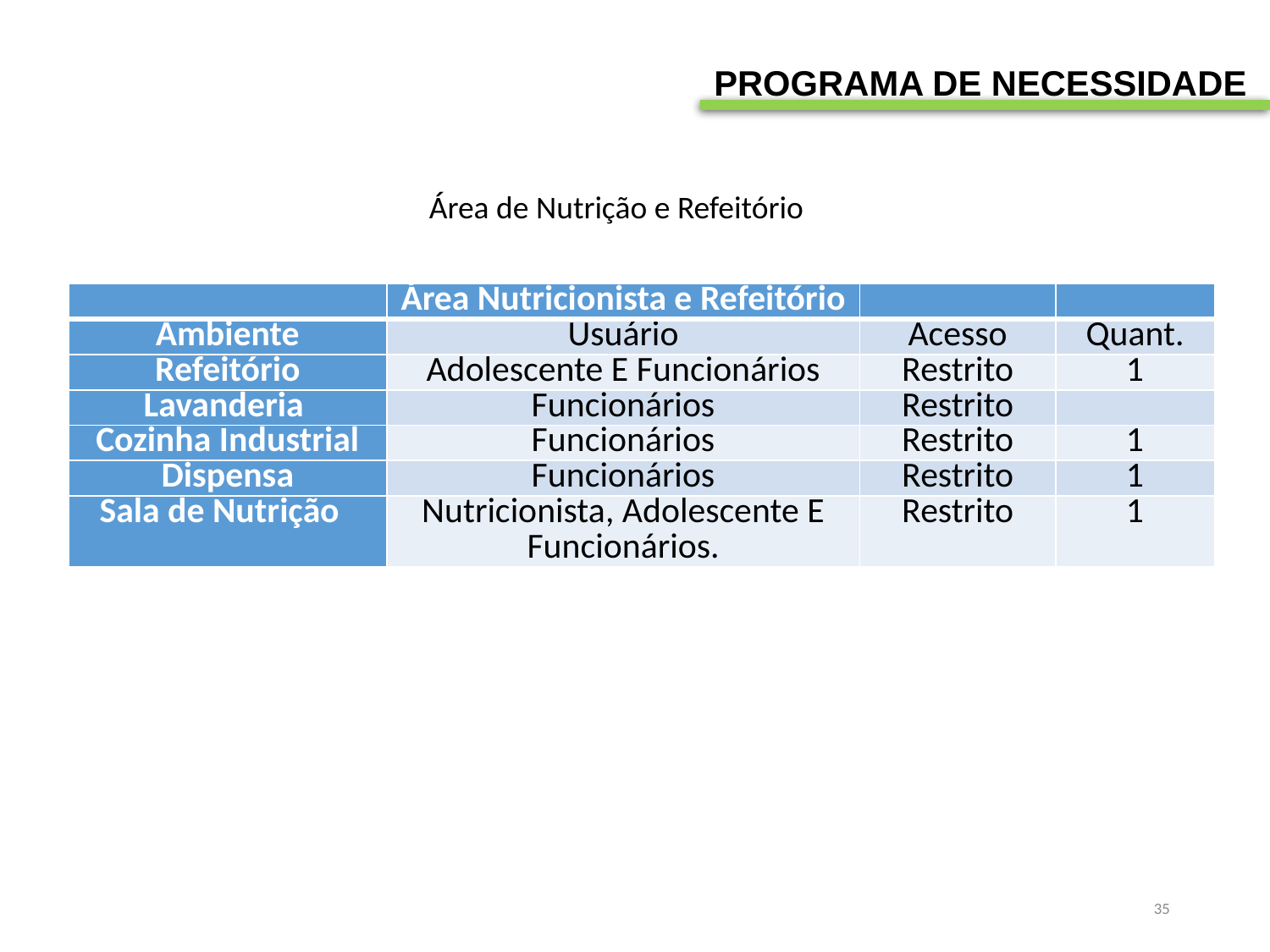

PROGRAMA DE NECESSIDADE

Área de Nutrição e Refeitório
|  | Área Nutricionista e Refeitório |  |  |
| --- | --- | --- | --- |
| Ambiente | Usuário | Acesso | Quant. |
| Refeitório | Adolescente E Funcionários | Restrito | 1 |
| Lavanderia | Funcionários | Restrito |  |
| Cozinha Industrial | Funcionários | Restrito | 1 |
| Dispensa | Funcionários | Restrito | 1 |
| Sala de Nutrição | Nutricionista, Adolescente E Funcionários. | Restrito | 1 |
35